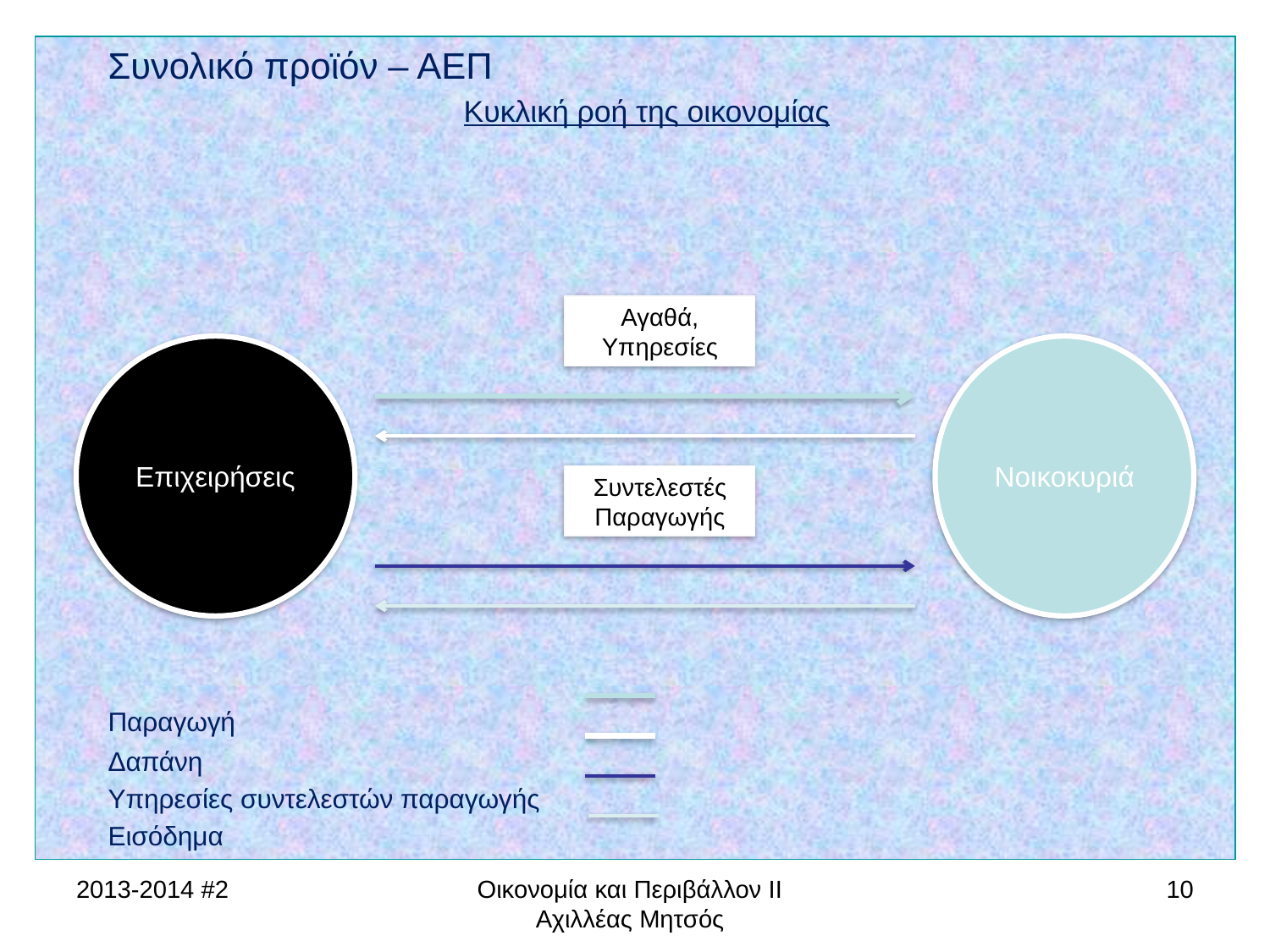

Συνολικό προϊόν – ΑΕΠ
Κυκλική ροή της οικονομίας

                                                                                                        					Παραγωγή
					Δαπάνη
					Υπηρεσίες συντελεστών παραγωγής
					Εισόδημα
Αγαθά,
Υπηρεσίες
Επιχειρήσεις
Νοικοκυριά
Συντελεστές
Παραγωγής
2013-2014 #2
Οικονομία και Περιβάλλον ΙΙ Αχιλλέας Μητσός
10